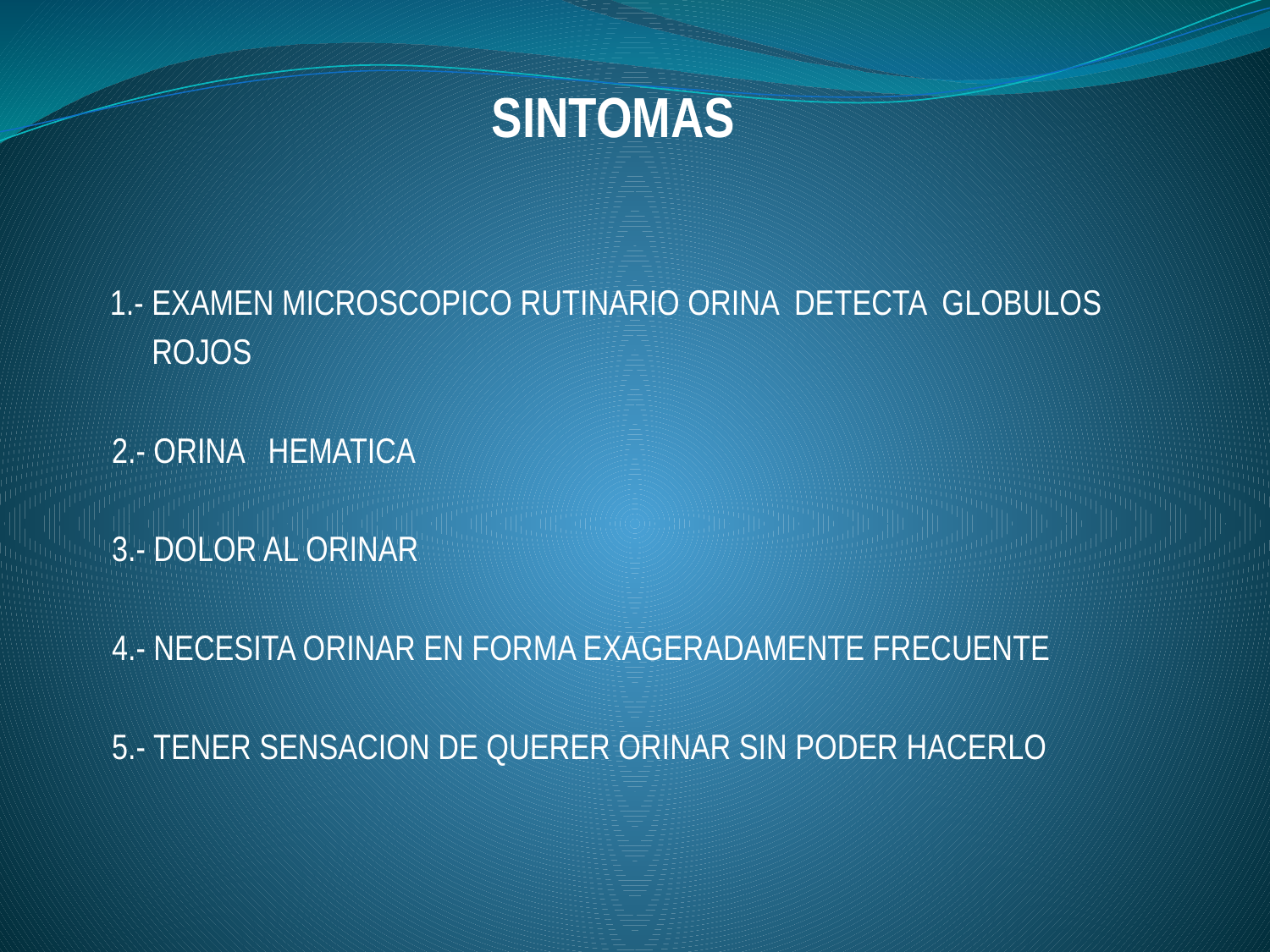

# SINTOMAS

  1.- EXAMEN MICROSCOPICO RUTINARIO ORINA  DETECTA  GLOBULOS
       ROJOS

  2.- ORINA   HEMATICA

  3.- DOLOR AL ORINAR

  4.- NECESITA ORINAR EN FORMA EXAGERADAMENTE FRECUENTE

  5.- TENER SENSACION DE QUERER ORINAR SIN PODER HACERLO